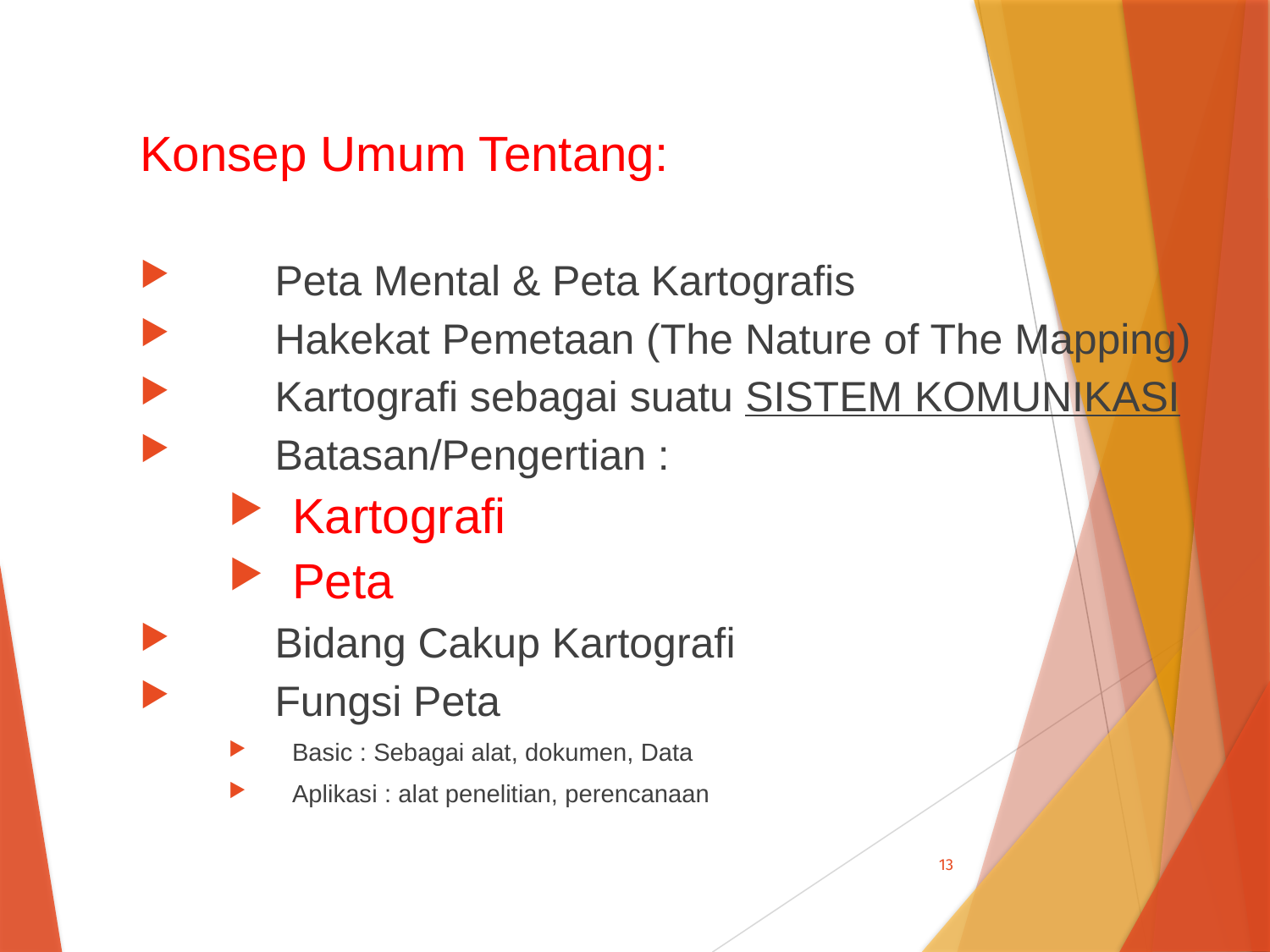

Konsep Umum Tentang:

	Peta Mental & Peta Kartografis
	Hakekat Pemetaan (The Nature of The Mapping)
	Kartografi sebagai suatu SISTEM KOMUNIKASI
	Batasan/Pengertian :
Kartografi
Peta
	Bidang Cakup Kartografi
	Fungsi Peta
Basic : Sebagai alat, dokumen, Data
Aplikasi : alat penelitian, perencanaan
13